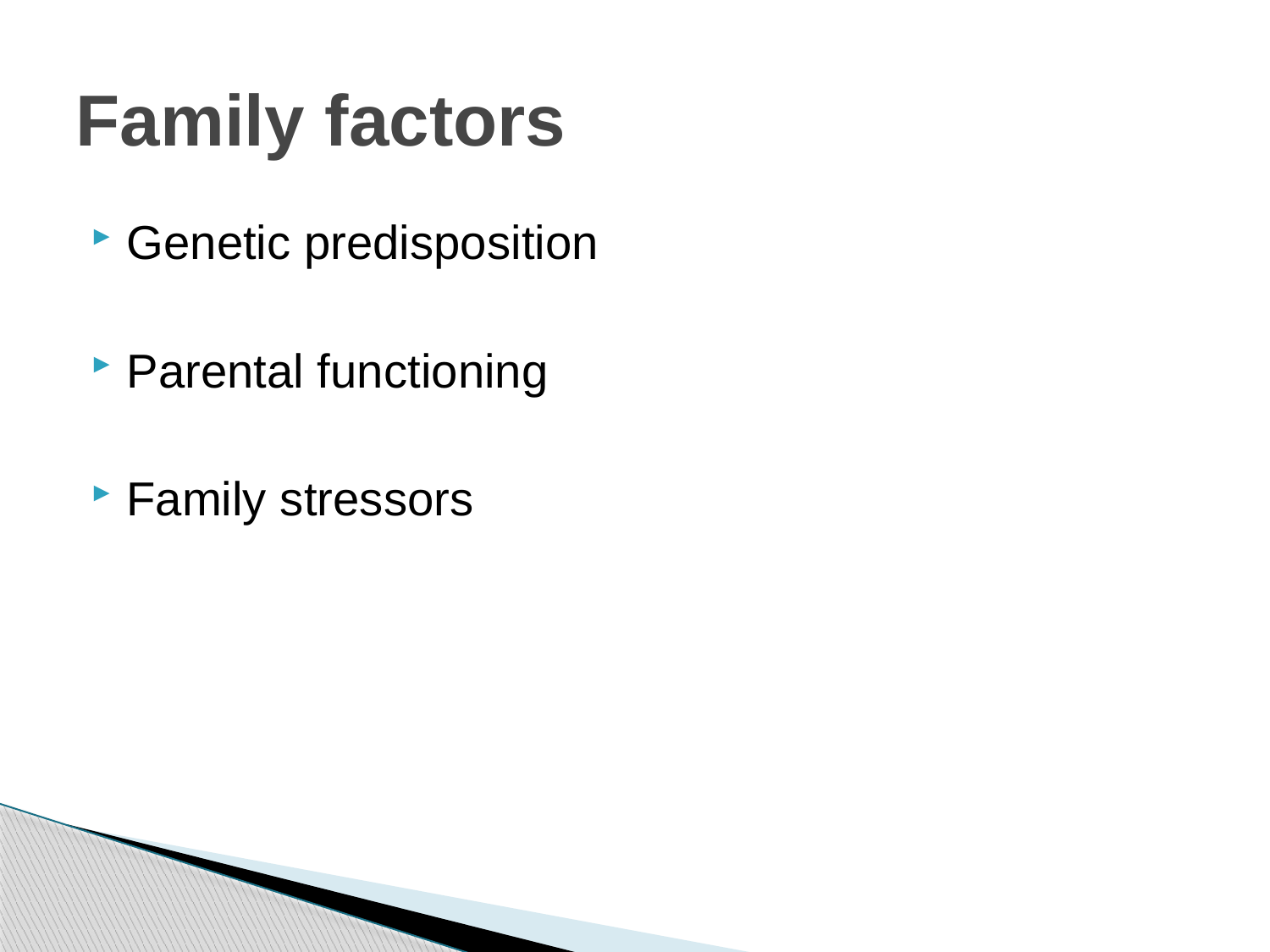

# Family factors
Genetic predisposition

Parental functioning

Family stressors